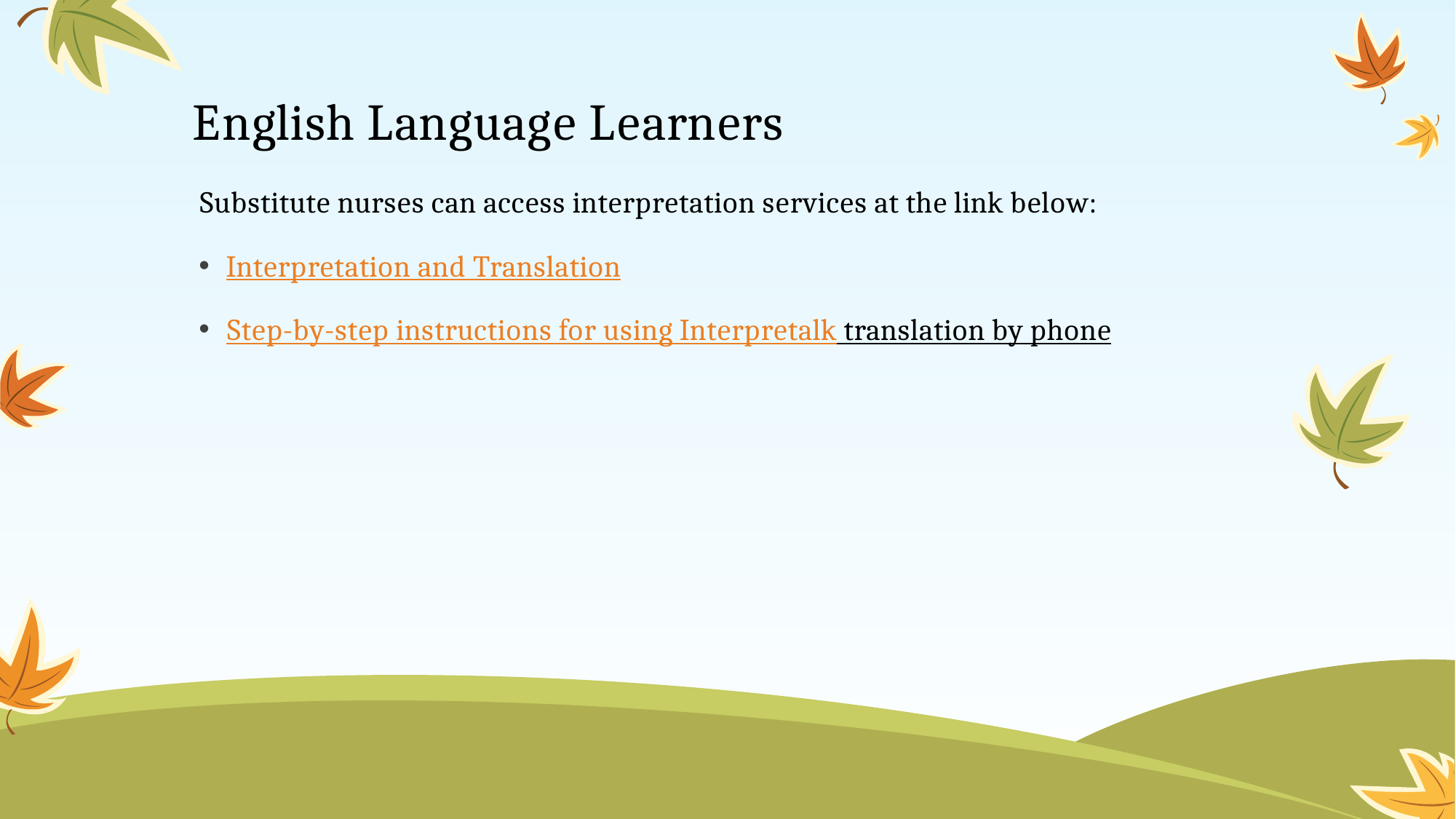

# English Language Learners
Substitute nurses can access interpretation services at the link below:
Interpretation and Translation
Step-by-step instructions for using Interpretalk translation by phone